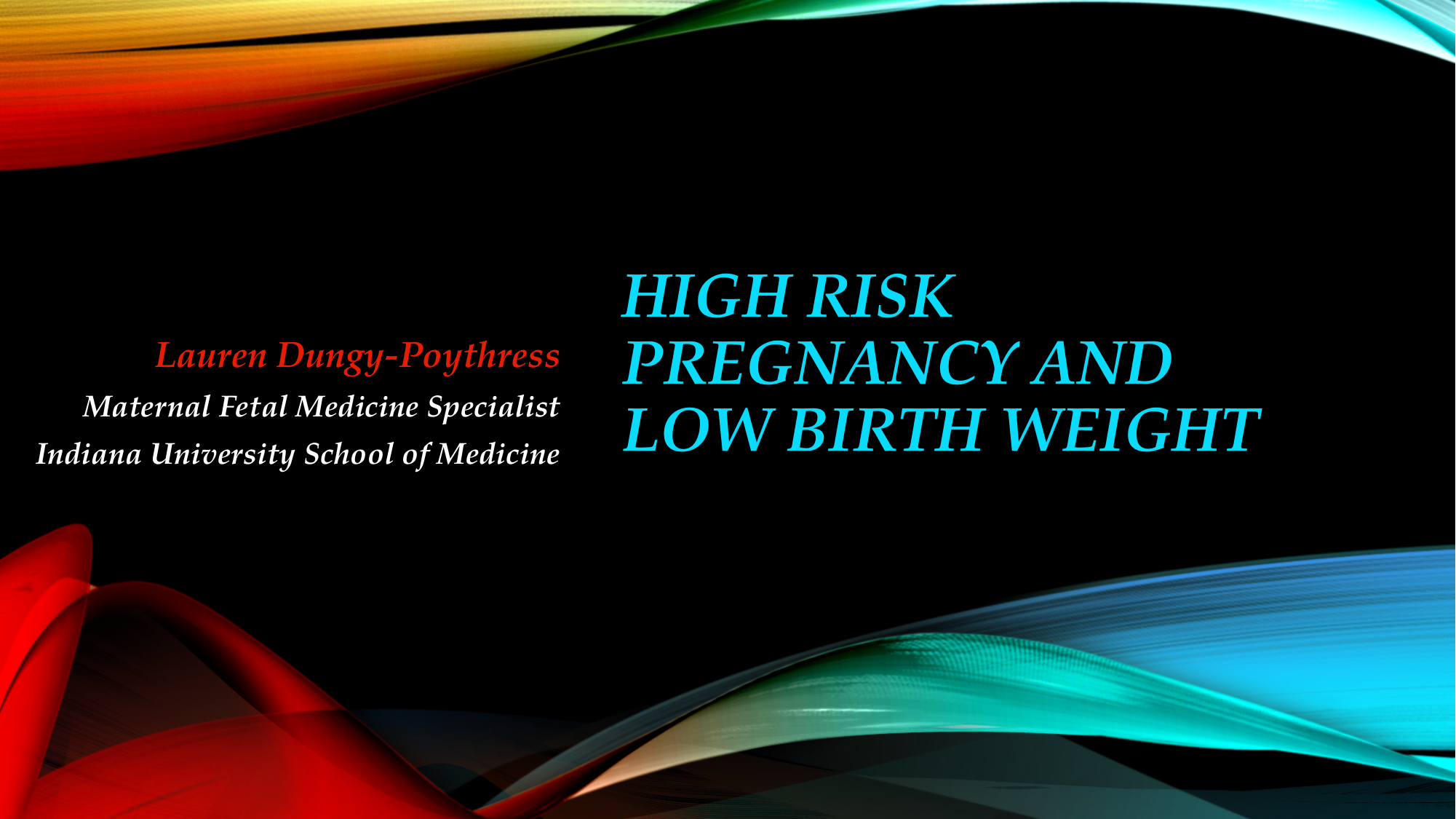

# High Risk Pregnancy and Low Birth Weight
Lauren Dungy-Poythress
Maternal Fetal Medicine Specialist
Indiana University School of Medicine